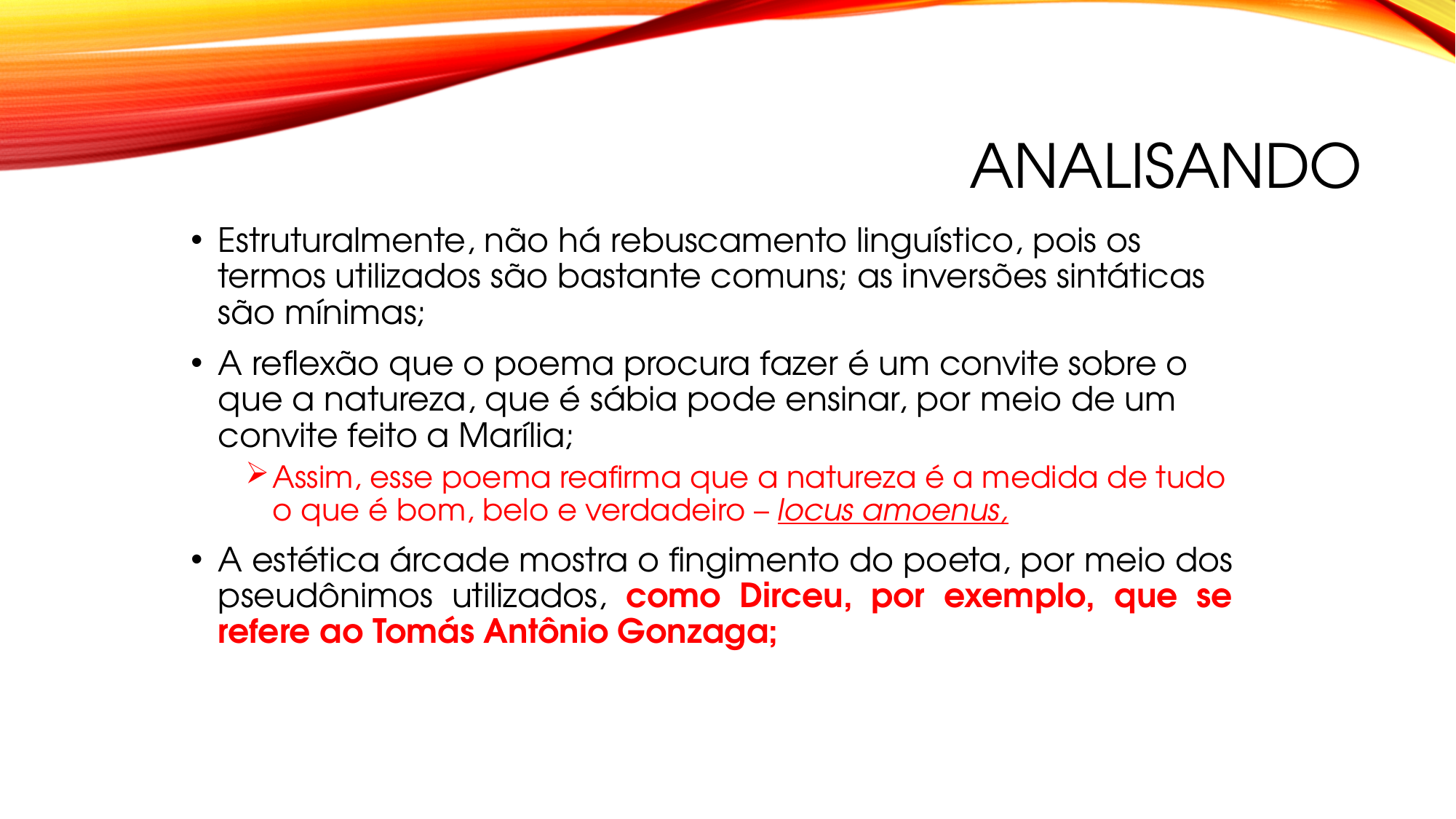

# Analisando
Estruturalmente, não há rebuscamento linguístico, pois os termos utilizados são bastante comuns; as inversões sintáticas são mínimas;
A reflexão que o poema procura fazer é um convite sobre o que a natureza, que é sábia pode ensinar, por meio de um convite feito a Marília;
Assim, esse poema reafirma que a natureza é a medida de tudo o que é bom, belo e verdadeiro – locus amoenus,
A estética árcade mostra o fingimento do poeta, por meio dos pseudônimos utilizados, como Dirceu, por exemplo, que se refere ao Tomás Antônio Gonzaga;